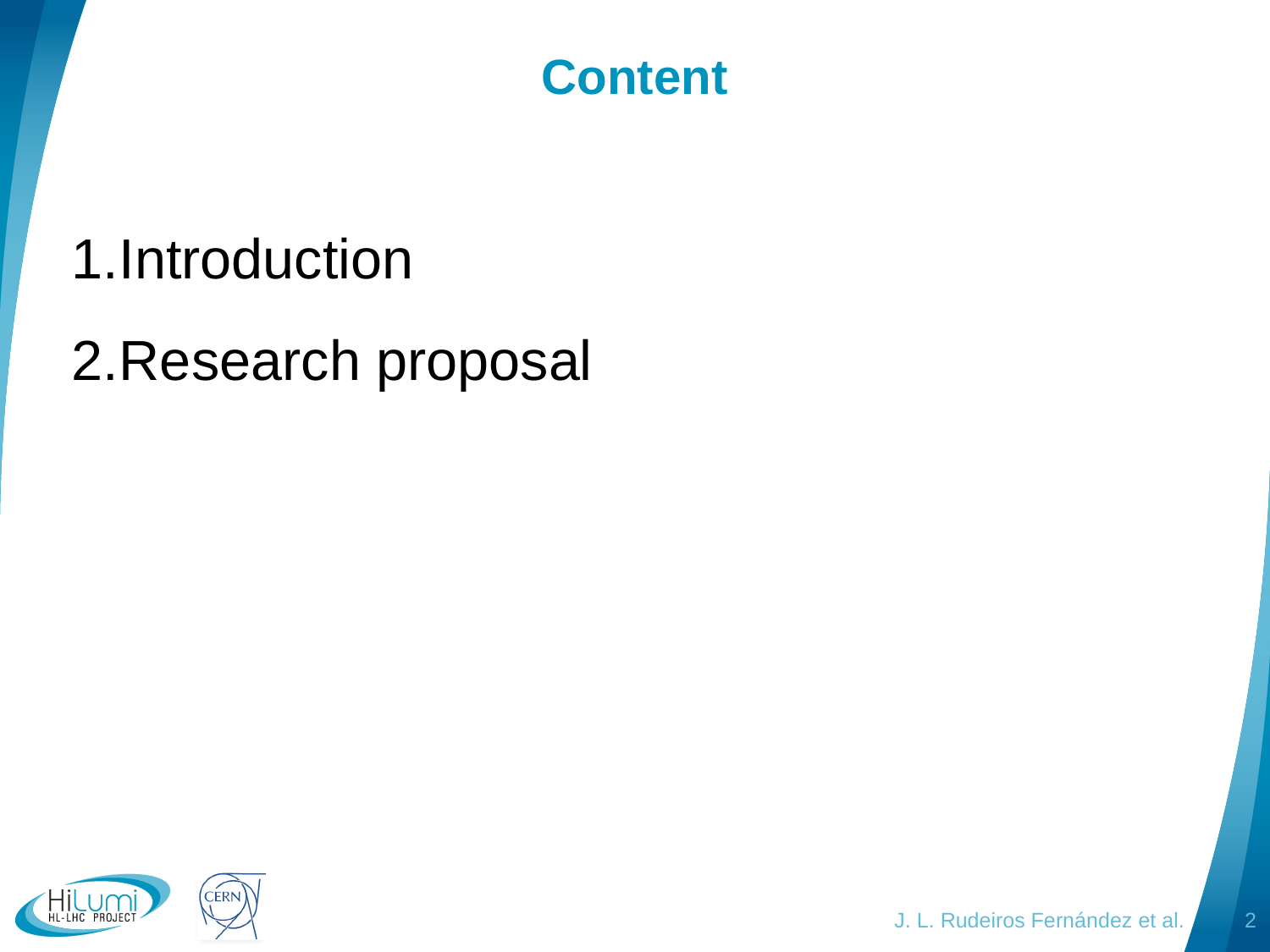

# Content
Introduction
Research proposal
J. L. Rudeiros Fernández et al.
2